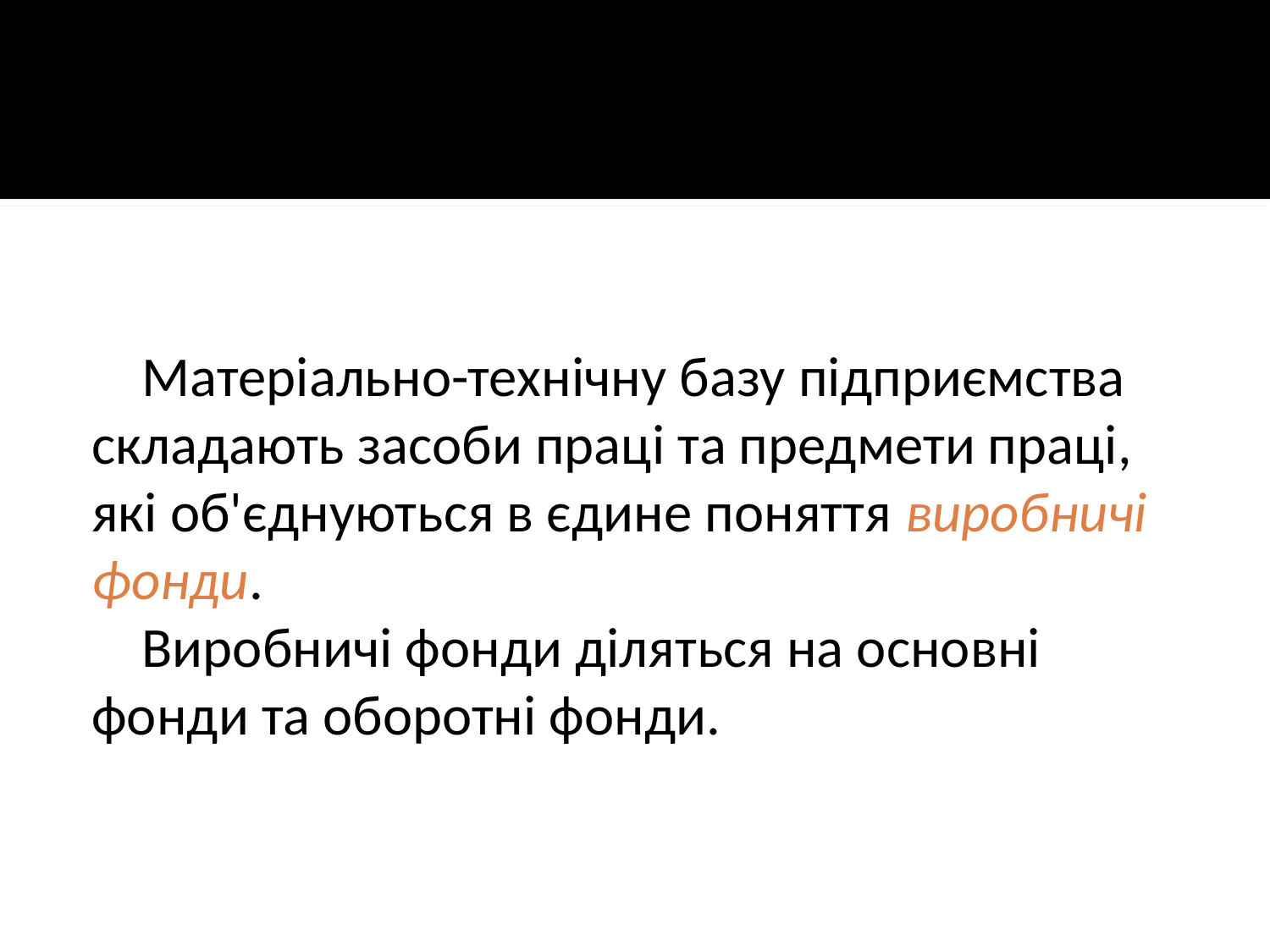

Матеріально-технічну базу підприємства складають засоби праці та предмети праці, які об'єднуються в єдине поняття виробничі фонди.
Виробничі фонди діляться на основні фонди та оборотні фонди.